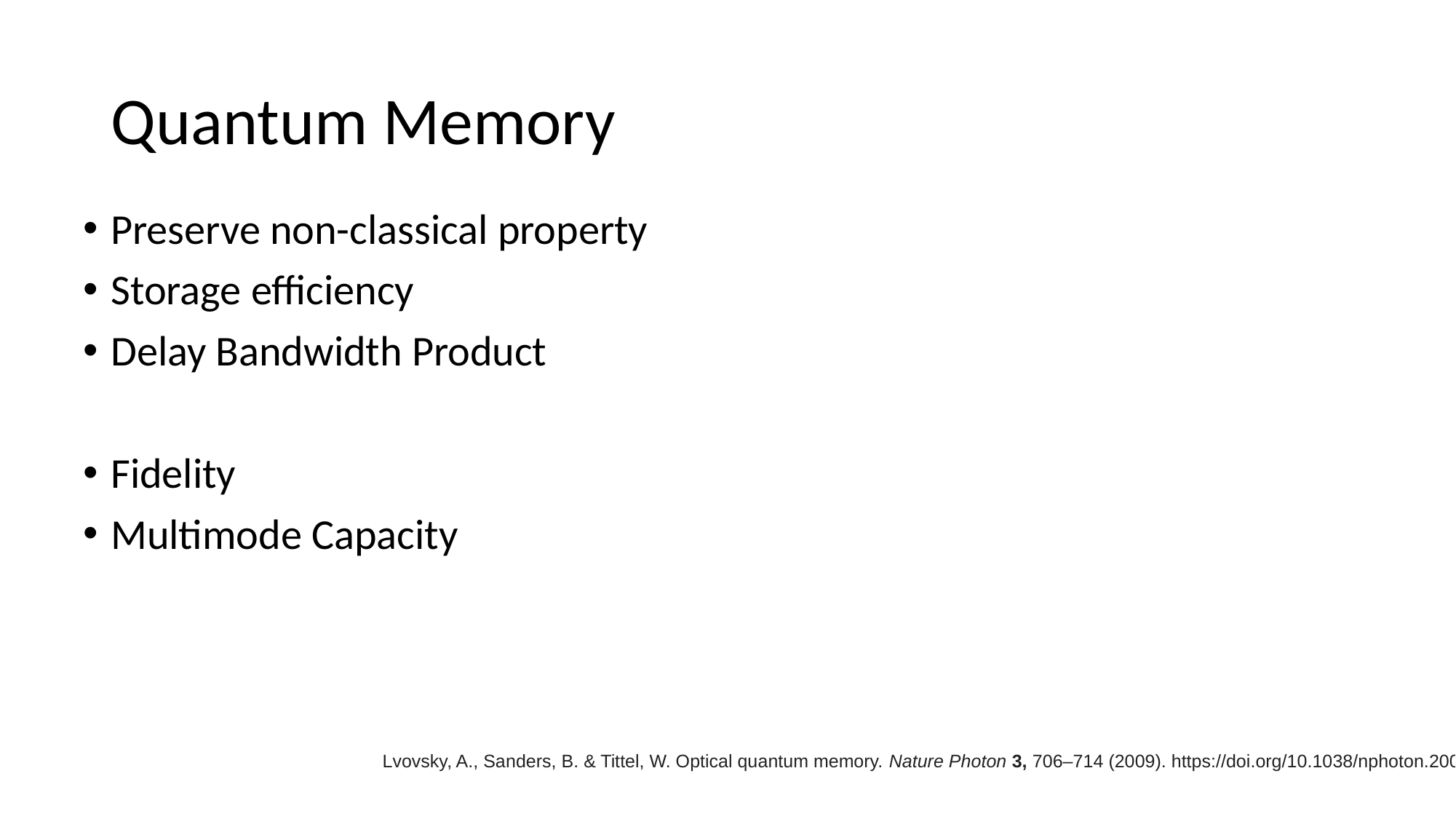

# Quantum Memory
Preserve non-classical property
Storage efficiency
Delay Bandwidth Product

Fidelity
Multimode Capacity

Lvovsky, A., Sanders, B. & Tittel, W. Optical quantum memory. Nature Photon 3, 706–714 (2009). https://doi.org/10.1038/nphoton.2009.231